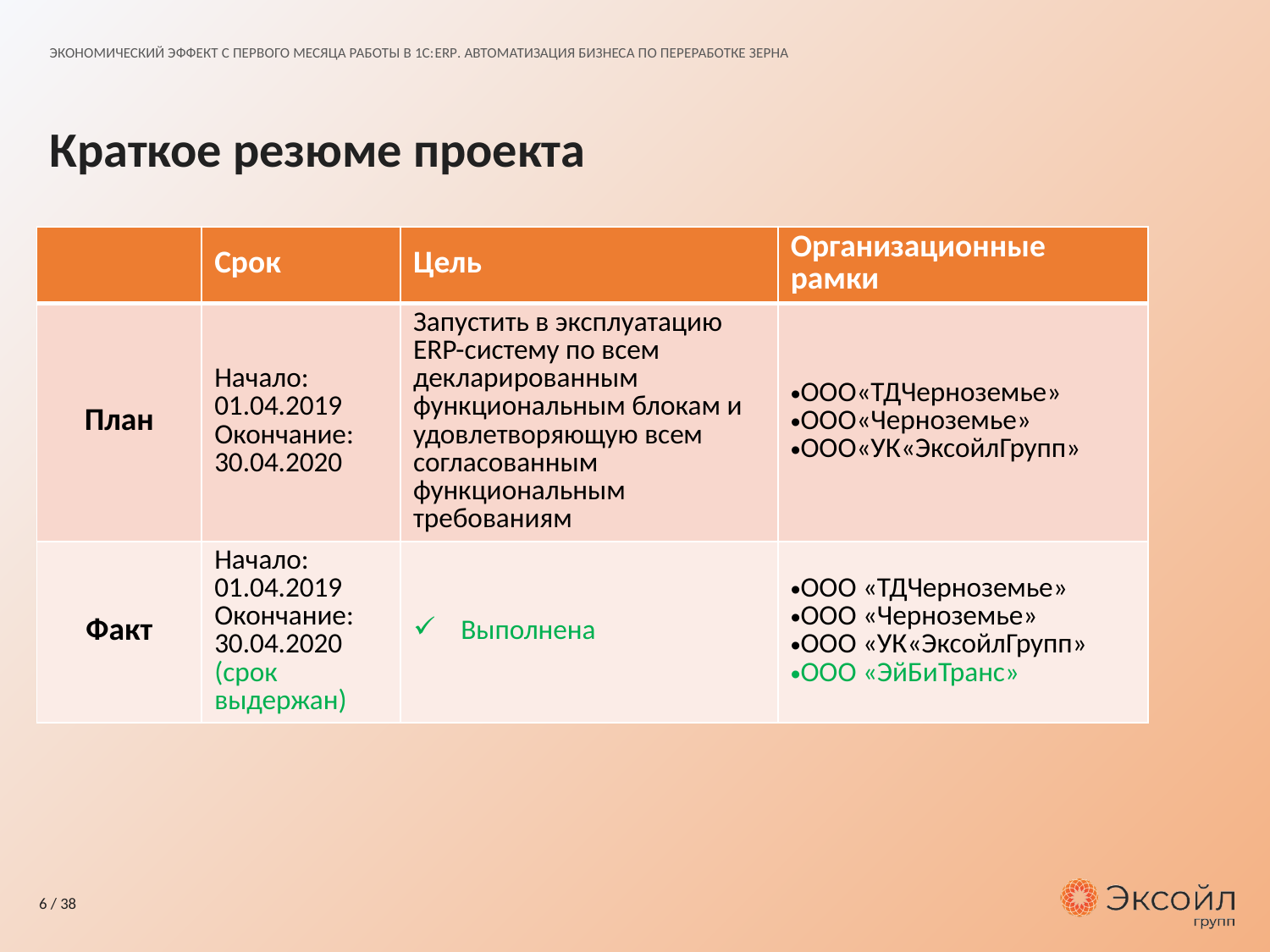

ЭКОНОМИЧЕСКИЙ ЭФФЕКТ С ПЕРВОГО МЕСЯЦА РАБОТЫ В 1С:ERP. АВТОМАТИЗАЦИЯ БИЗНЕСА ПО ПЕРЕРАБОТКЕ ЗЕРНА
# Краткое резюме проекта
|  | Срок | Цель | Организационные рамки |
| --- | --- | --- | --- |
| План | Начало: 01.04.2019 Окончание: 30.04.2020 | Запустить в эксплуатацию ERP-систему по всем декларированным функциональным блокам и удовлетворяющую всем согласованным функциональным требованиям | ООО«ТДЧерноземье» ООО«Черноземье» ООО«УК«ЭксойлГрупп» |
| Факт | Начало: 01.04.2019 Окончание: 30.04.2020 (срок выдержан) | Выполнена | ООО «ТДЧерноземье» ООО «Черноземье» ООО «УК«ЭксойлГрупп» ООО «ЭйБиТранс» |